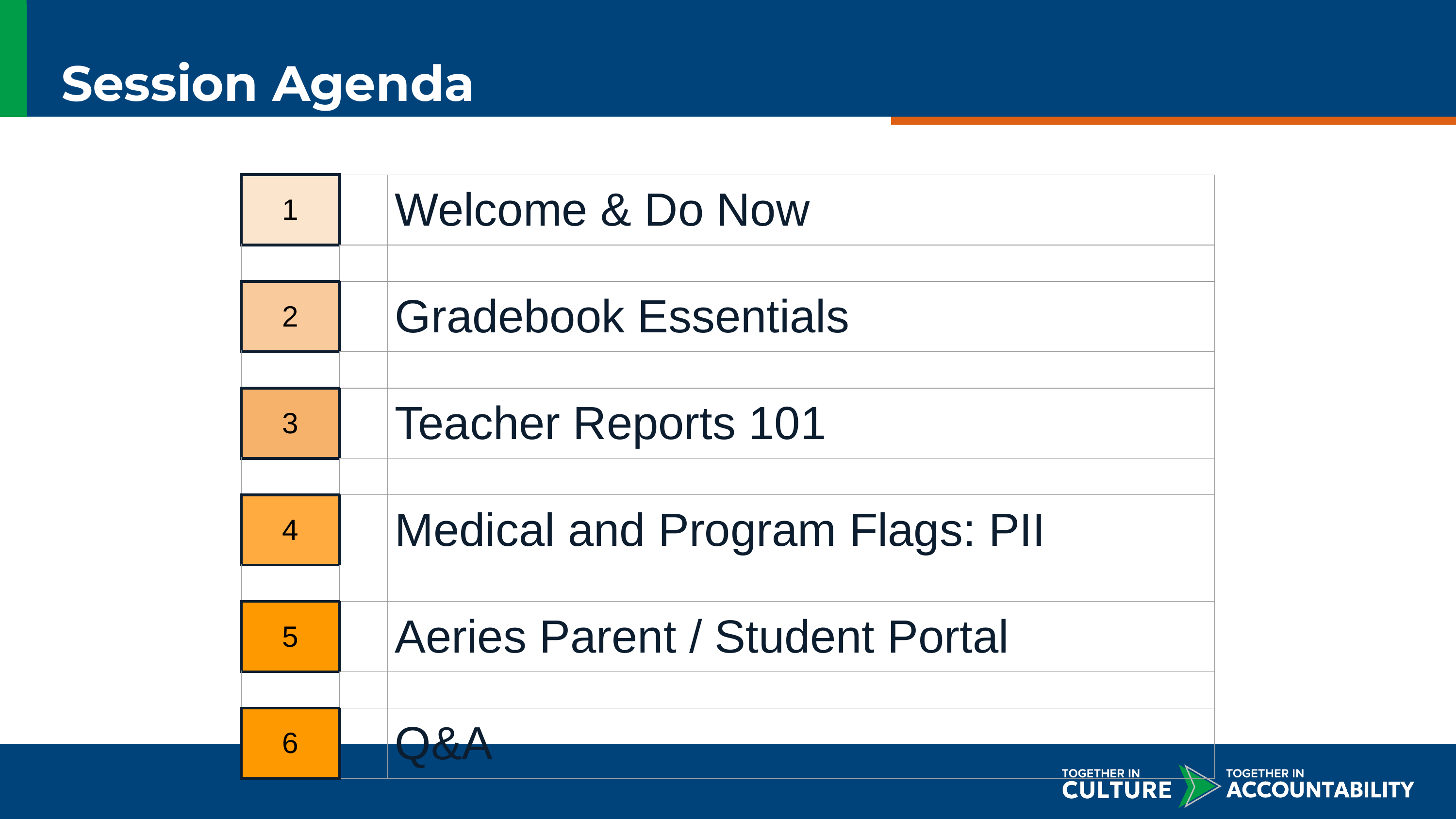

Session Agenda
| 1 |  | Welcome & Do Now |
| --- | --- | --- |
|  |  |  |
| 2 |  | Gradebook Essentials |
|  |  |  |
| 3 |  | Teacher Reports 101 |
|  |  |  |
| 4 |  | Medical and Program Flags: PII |
|  |  |  |
| 5 |  | Aeries Parent / Student Portal |
|  |  |  |
| 6 |  | Q&A |